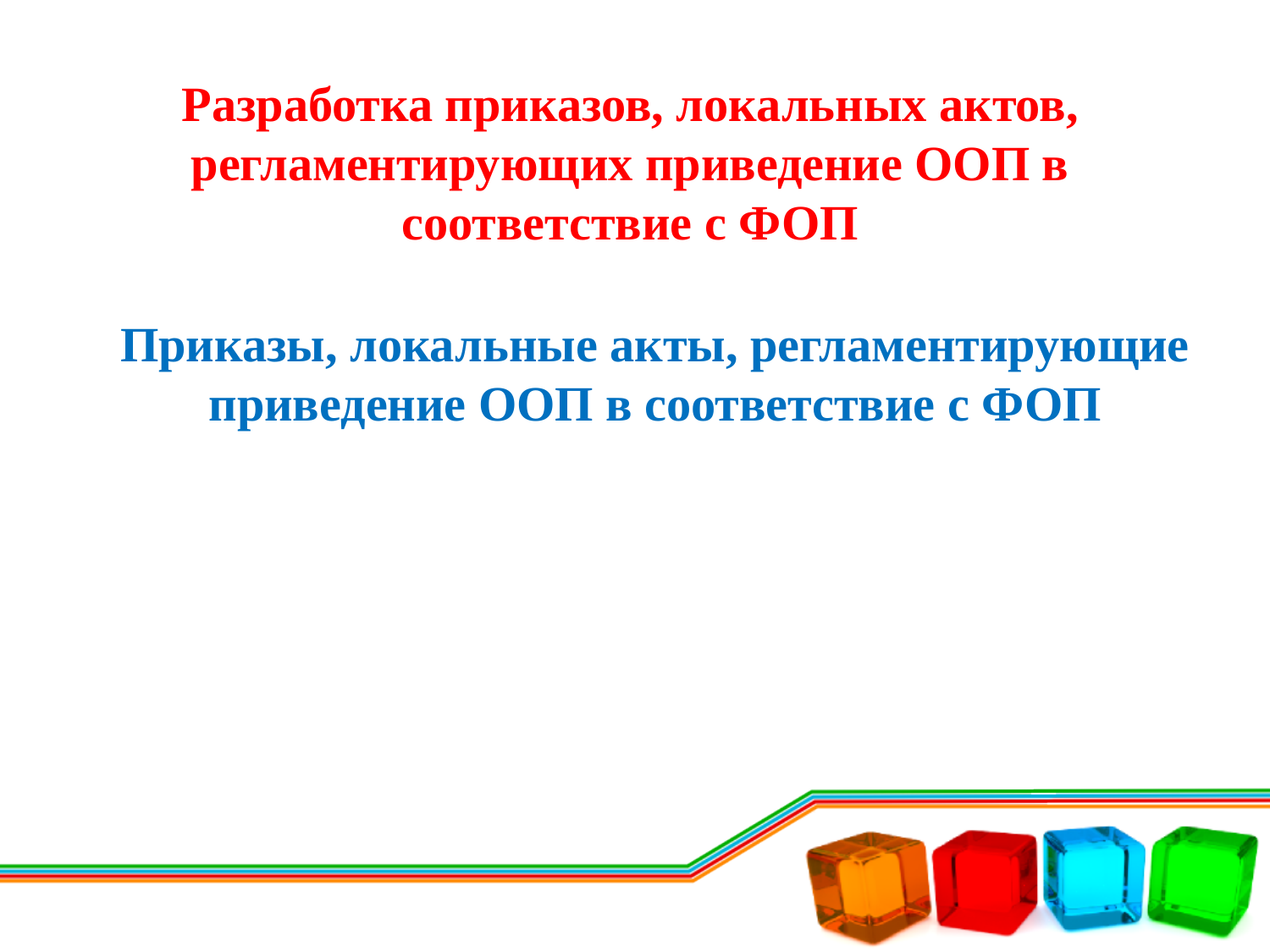

Разработка приказов, локальных актов, регламентирующих приведение ООП в соответствие с ФОП
Приказы, локальные акты, регламентирующие приведение ООП в соответствие с ФОП